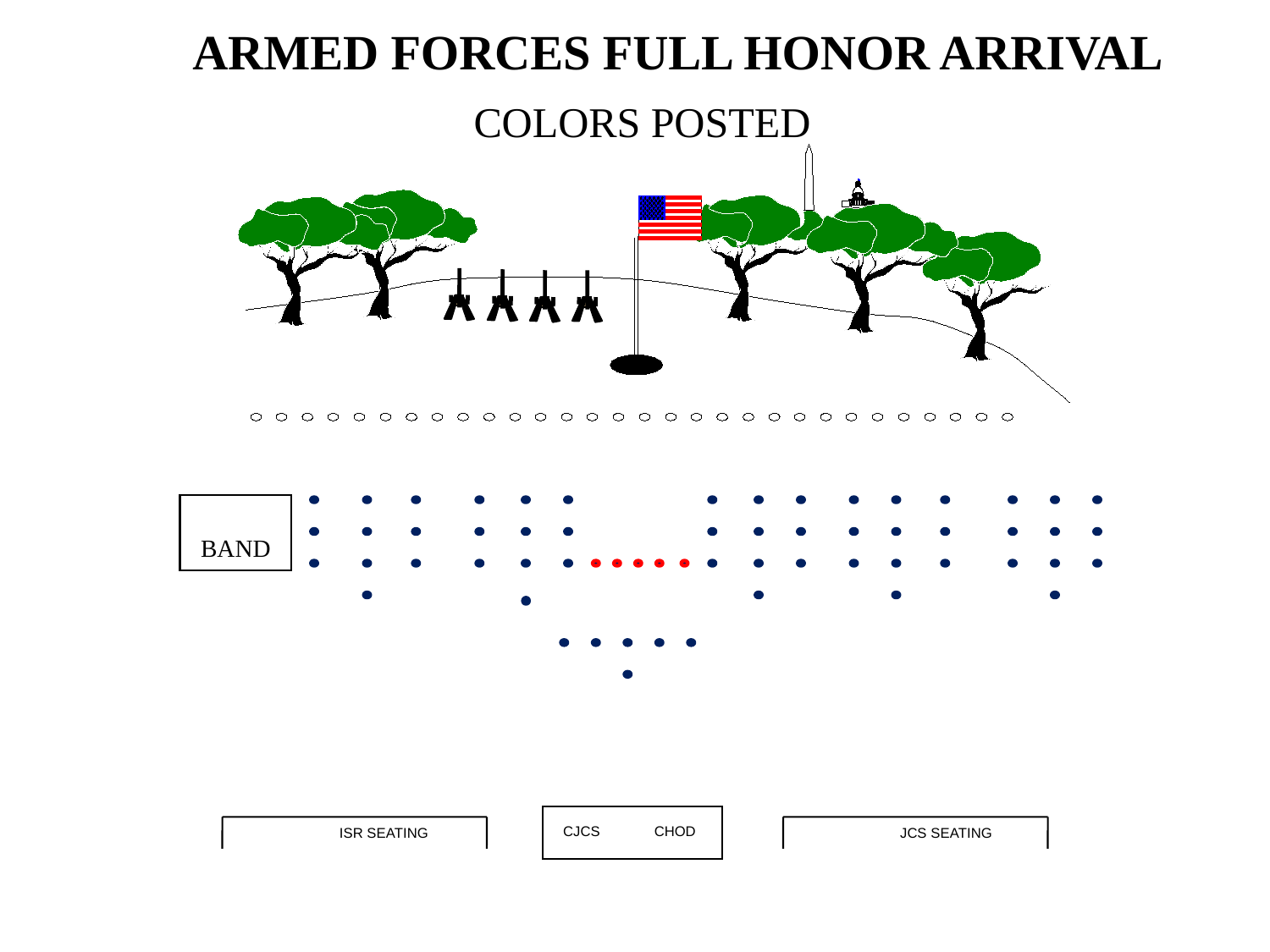

ARMED FORCES FULL HONOR ARRIVAL
COLORS POSTED

BAND

ISR SEATING

JCS SEATING

CJCS
CHOD